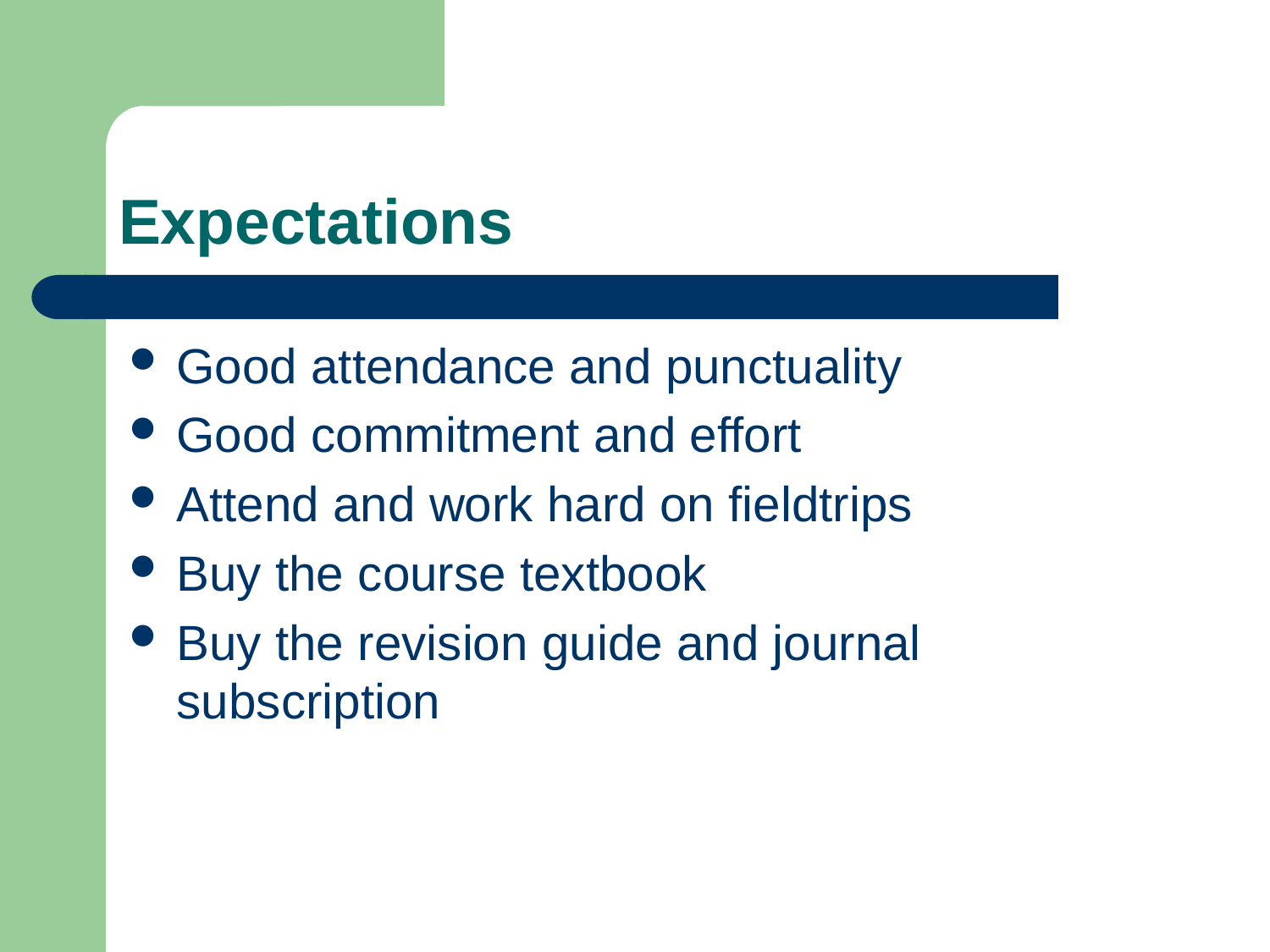

# Expectations
Good attendance and punctuality
Good commitment and effort
Attend and work hard on fieldtrips
Buy the course textbook
Buy the revision guide and journal subscription